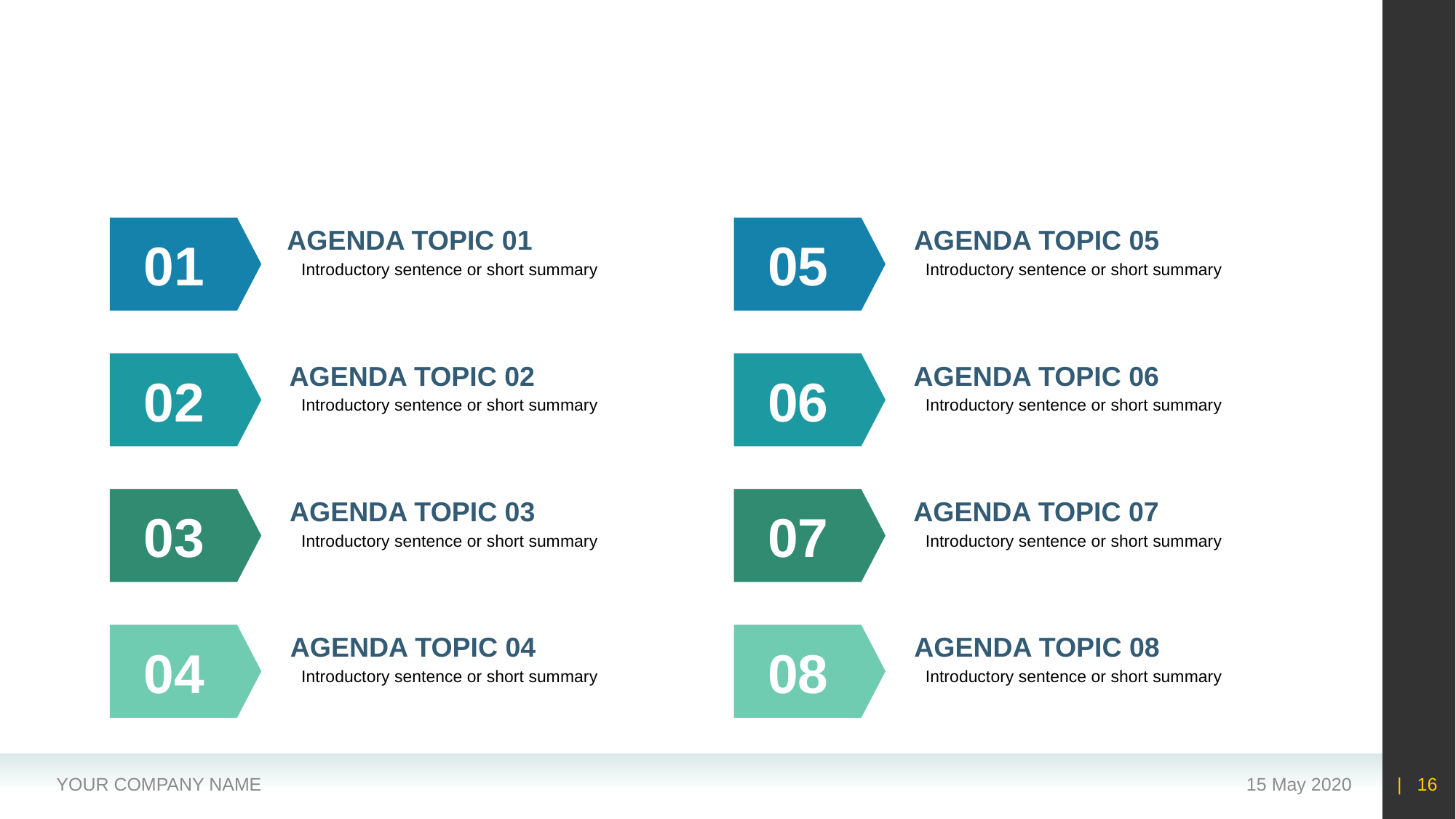

#

AGENDA TOPIC 05
AGENDA TOPIC 01

01
05
Introductory sentence or short summary
Introductory sentence or short summary
AGENDA TOPIC 02
AGENDA TOPIC 06

02
06
Introductory sentence or short summary
Introductory sentence or short summary
AGENDA TOPIC 03
AGENDA TOPIC 07

07
03
Introductory sentence or short summary
Introductory sentence or short summary
AGENDA TOPIC 04
AGENDA TOPIC 08

04
08
Introductory sentence or short summary
Introductory sentence or short summary
YOUR COMPANY NAME
15 May 2020
|   16